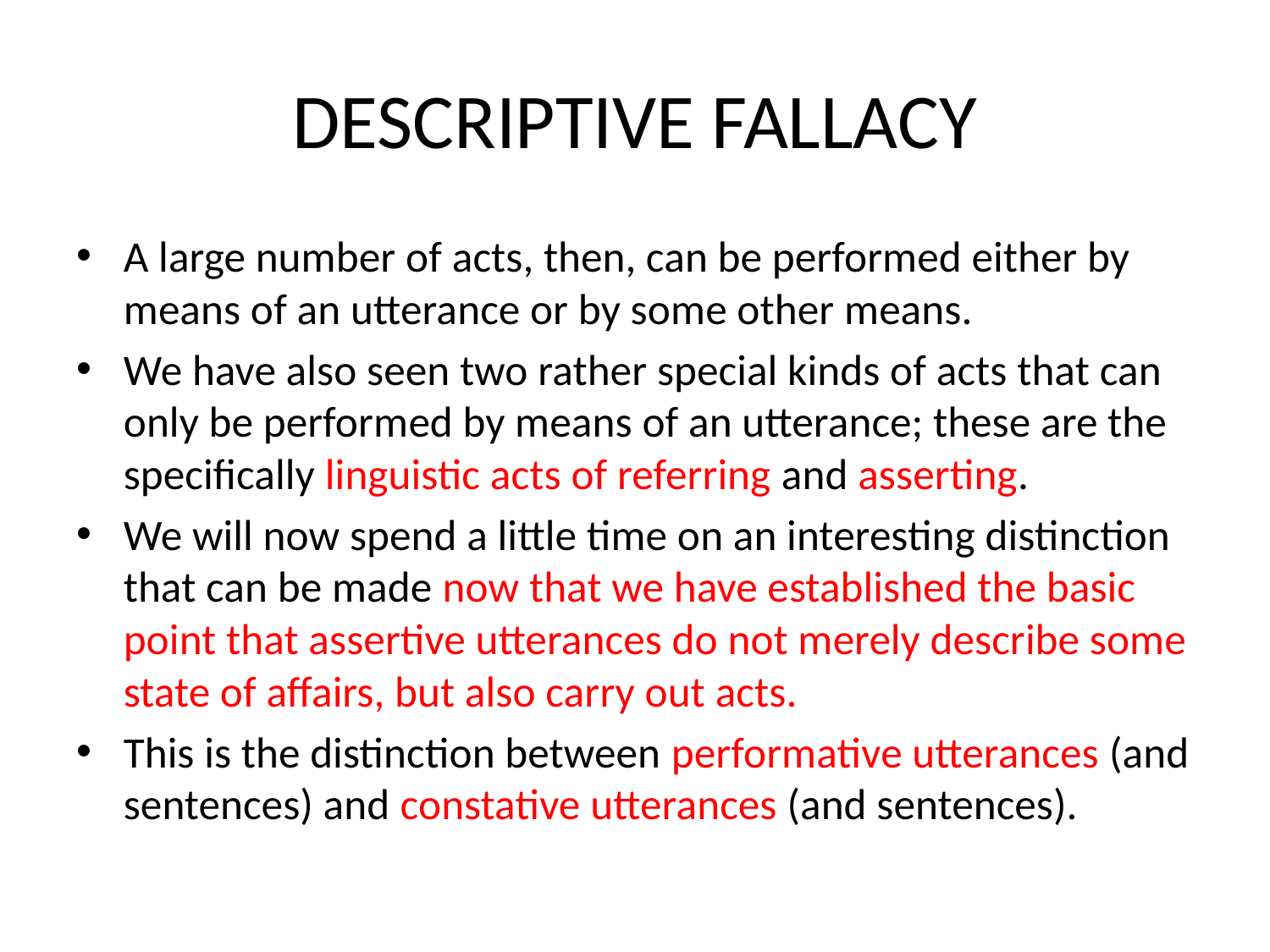

# DESCRIPTIVE FALLACY
A large number of acts, then, can be performed either by means of an utterance or by some other means.
We have also seen two rather special kinds of acts that can only be performed by means of an utterance; these are the specifically linguistic acts of referring and asserting.
We will now spend a little time on an interesting distinction that can be made now that we have established the basic point that assertive utterances do not merely describe some state of affairs, but also carry out acts.
This is the distinction between performative utterances (and sentences) and constative utterances (and sentences).